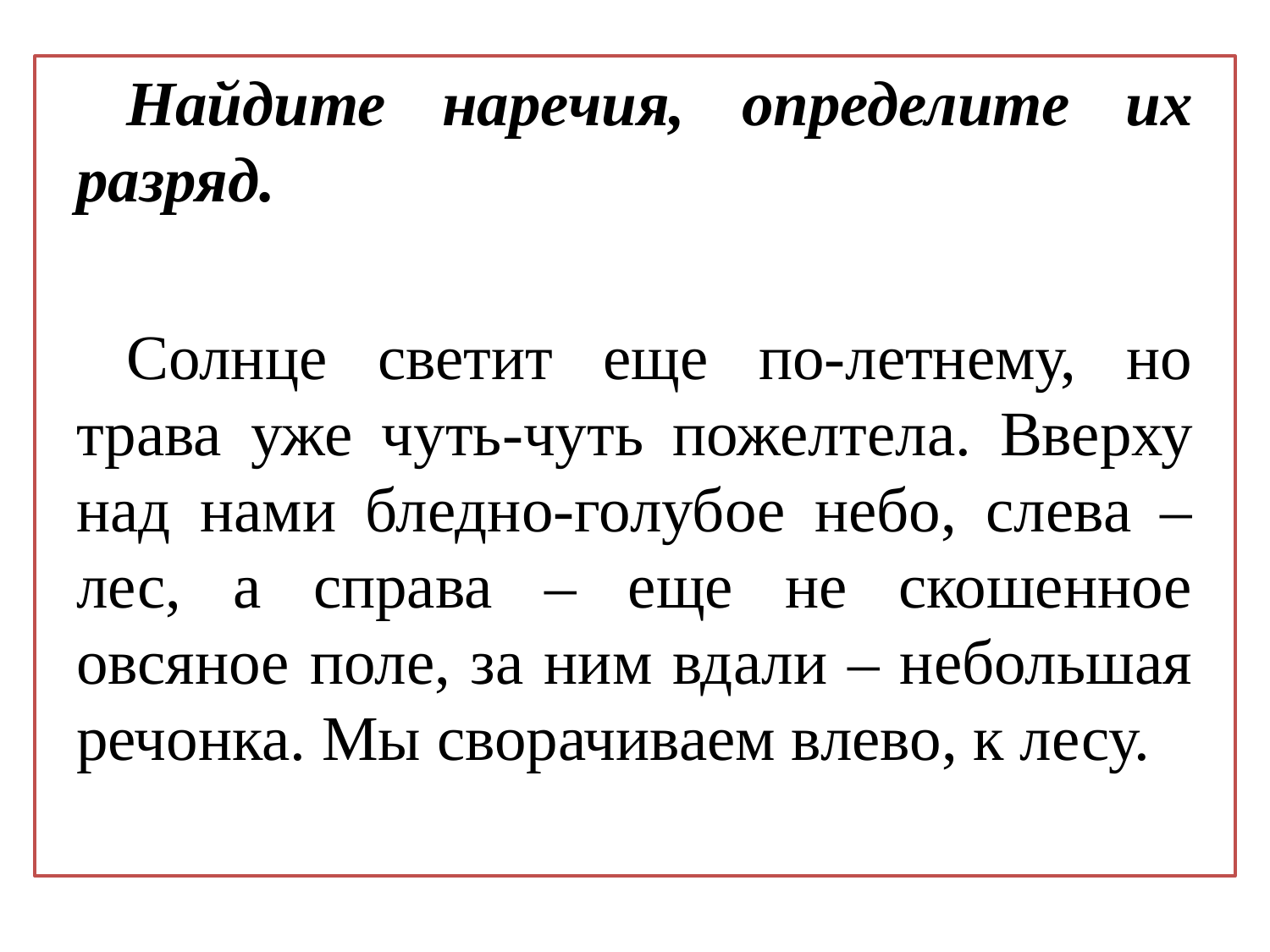

Найдите наречия, определите их разряд.

Солнце светит еще по-летнему, но трава уже чуть-чуть пожелтела. Вверху над нами бледно-голубое небо, слева – лес, а справа – еще не скошенное овсяное поле, за ним вдали – небольшая речонка. Мы сворачиваем влево, к лесу.